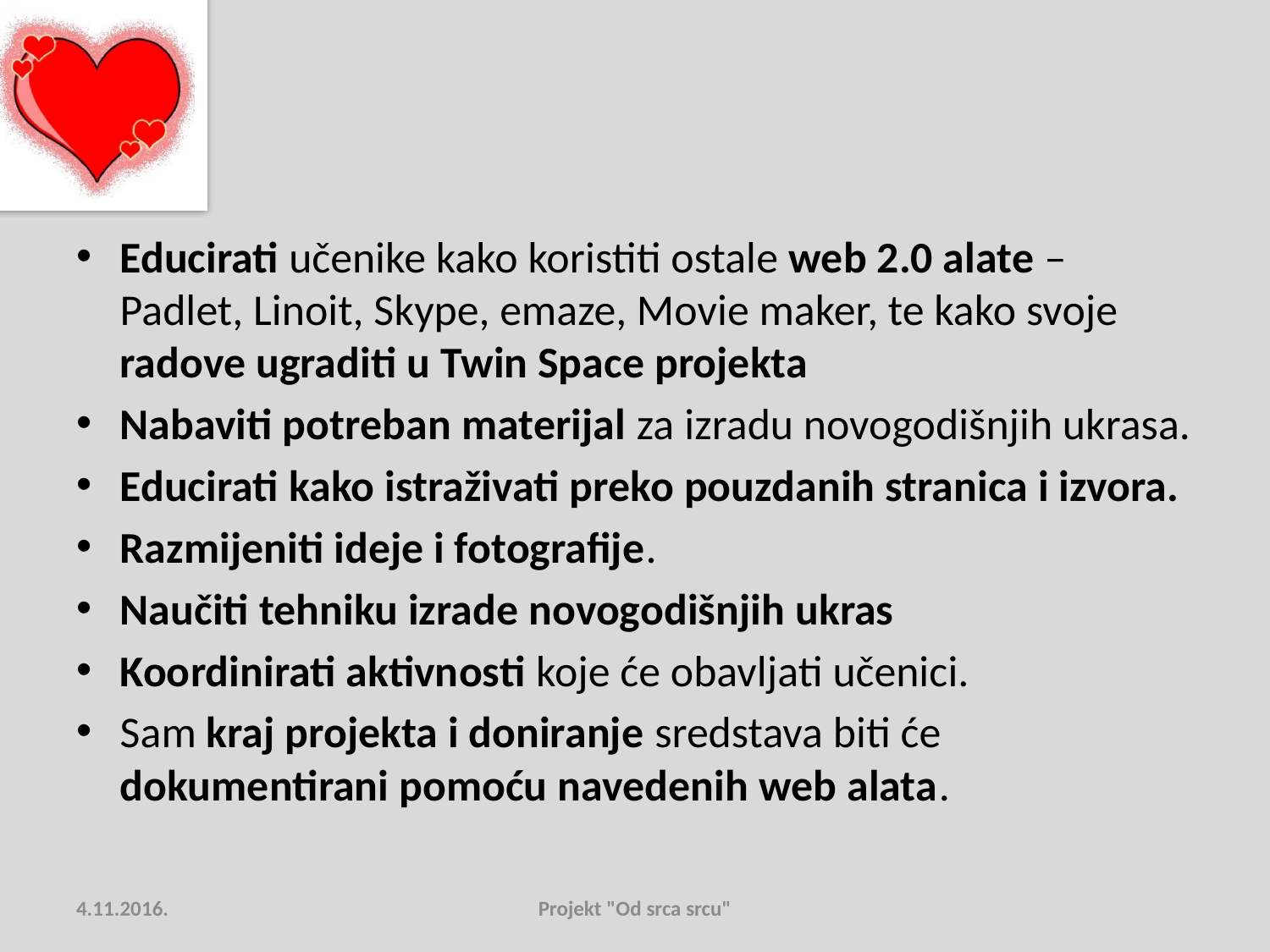

#
Educirati učenike kako koristiti ostale web 2.0 alate – Padlet, Linoit, Skype, emaze, Movie maker, te kako svoje radove ugraditi u Twin Space projekta
Nabaviti potreban materijal za izradu novogodišnjih ukrasa.
Educirati kako istraživati preko pouzdanih stranica i izvora.
Razmijeniti ideje i fotografije.
Naučiti tehniku izrade novogodišnjih ukras
Koordinirati aktivnosti koje će obavljati učenici.
Sam kraj projekta i doniranje sredstava biti će dokumentirani pomoću navedenih web alata.

4.11.2016.
Projekt "Od srca srcu"